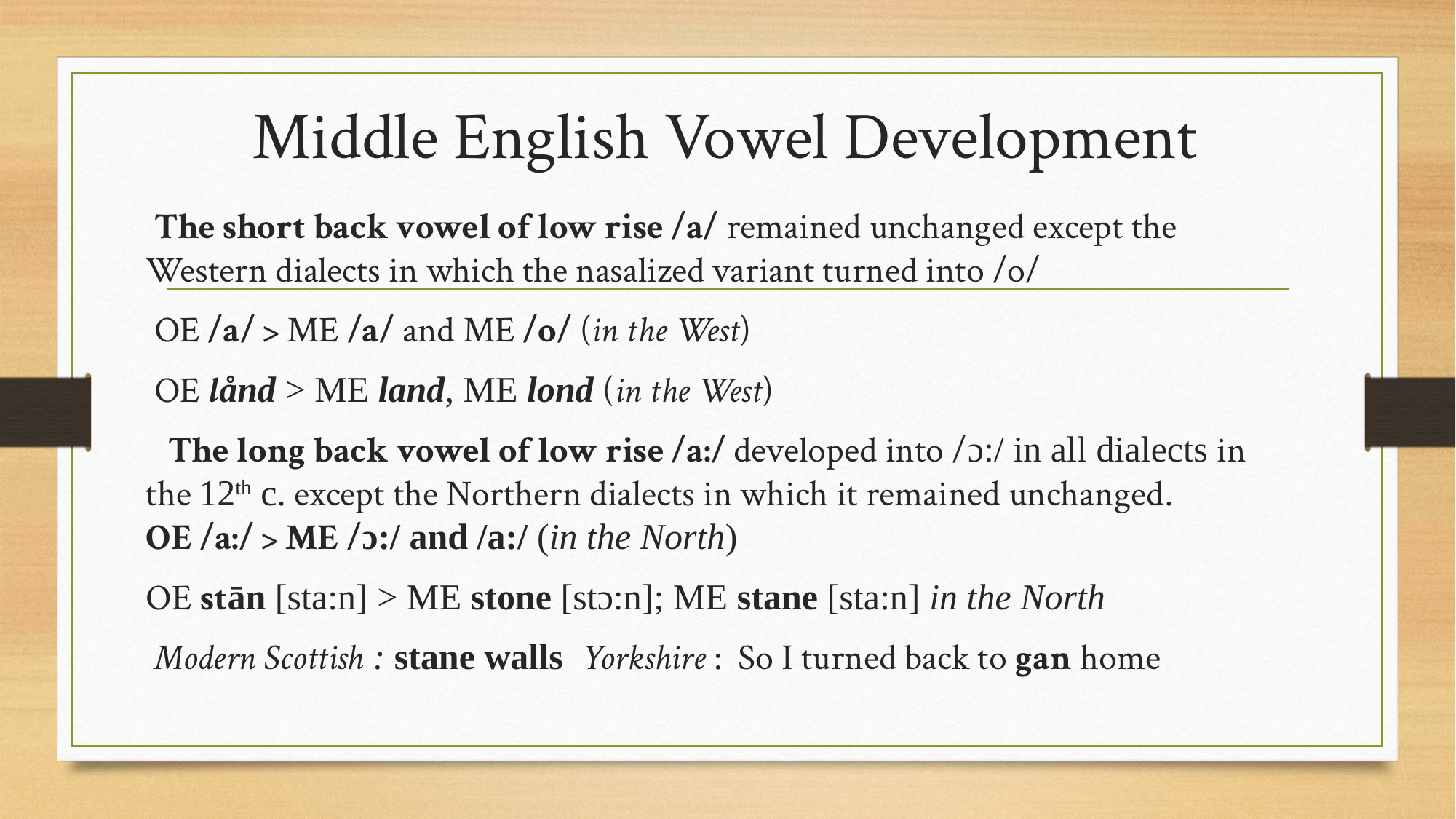

# Middle English Vowel Development
 The short back vowel of low rise /a/ remained unchanged except the Western dialects in which the nasalized variant turned into /o/
 OE /a/ > ME /a/ and ME /o/ (in the West)
 OE lånd > ME land, ME lond (in the West)
   The long back vowel of low rise /a:/ developed into /ɔ:/ in all dialects in the 12th c. except the Northern dialects in which it remained unchanged.
OE /a:/ > ME /ɔ:/ and /a:/ (in the North)
OE stān [sta:n] > ME stone [stɔ:n]; ME stane [sta:n] in the North
 Modern Scottish : stane walls  Yorkshire :  So I turned back to gan home